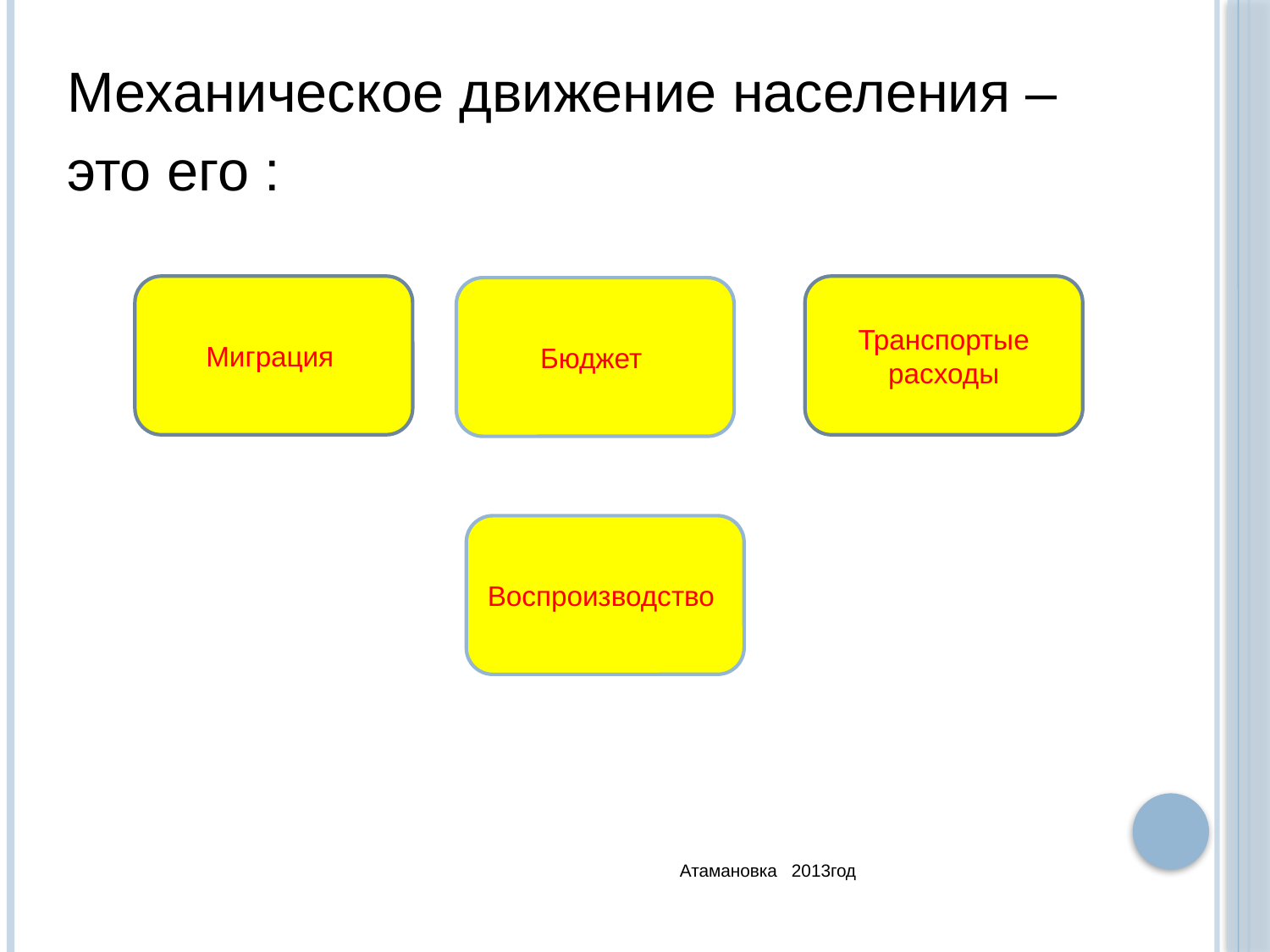

Механическое движение населения –
это его :
Миграция
Транспортые расходы
Бюджет
Воспроизводство
Атамановка   2013год